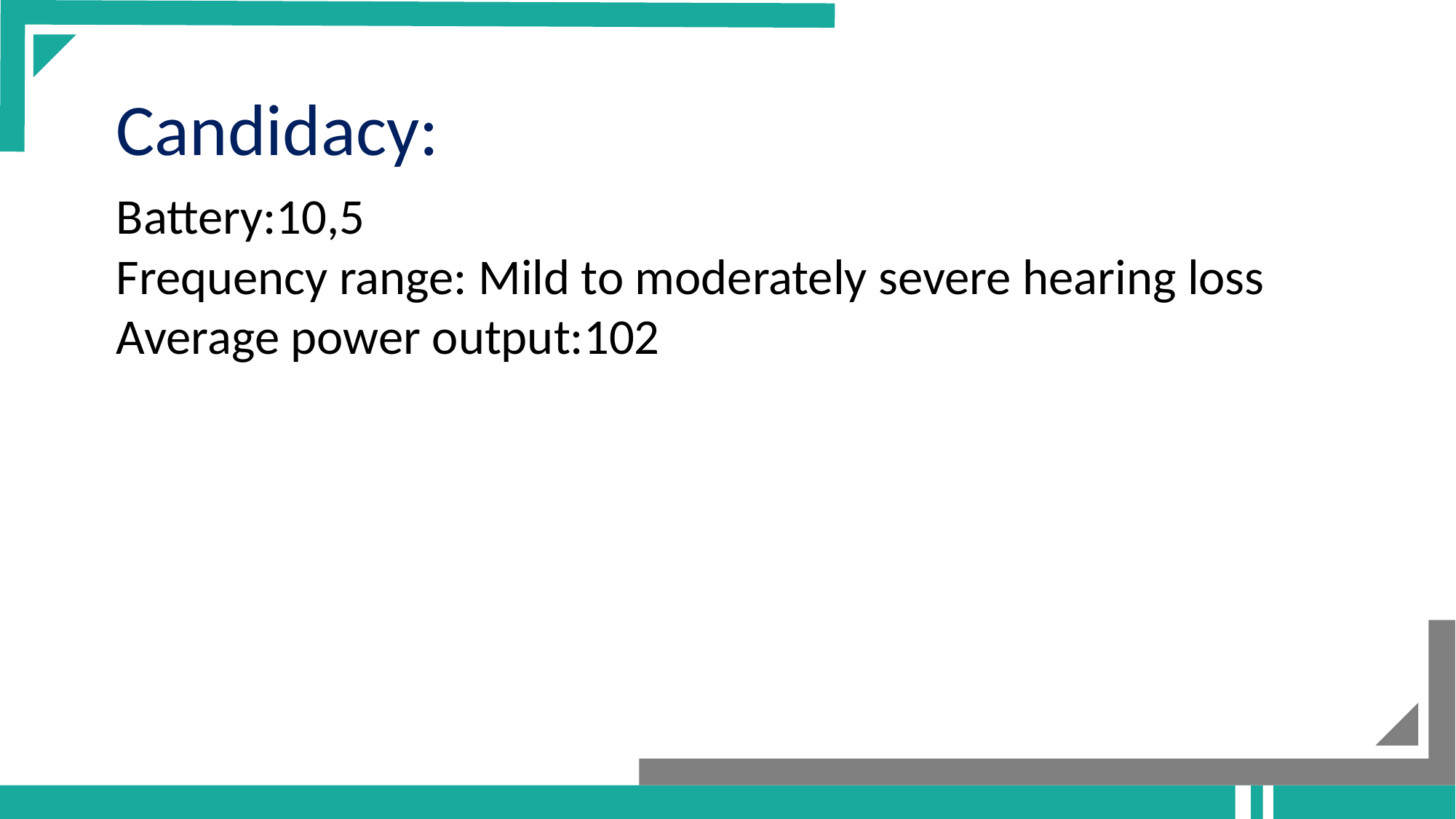

Candidacy:
Battery:10,5
Frequency range: Mild to moderately severe hearing loss
Average power output:102
Add your title
Add your title